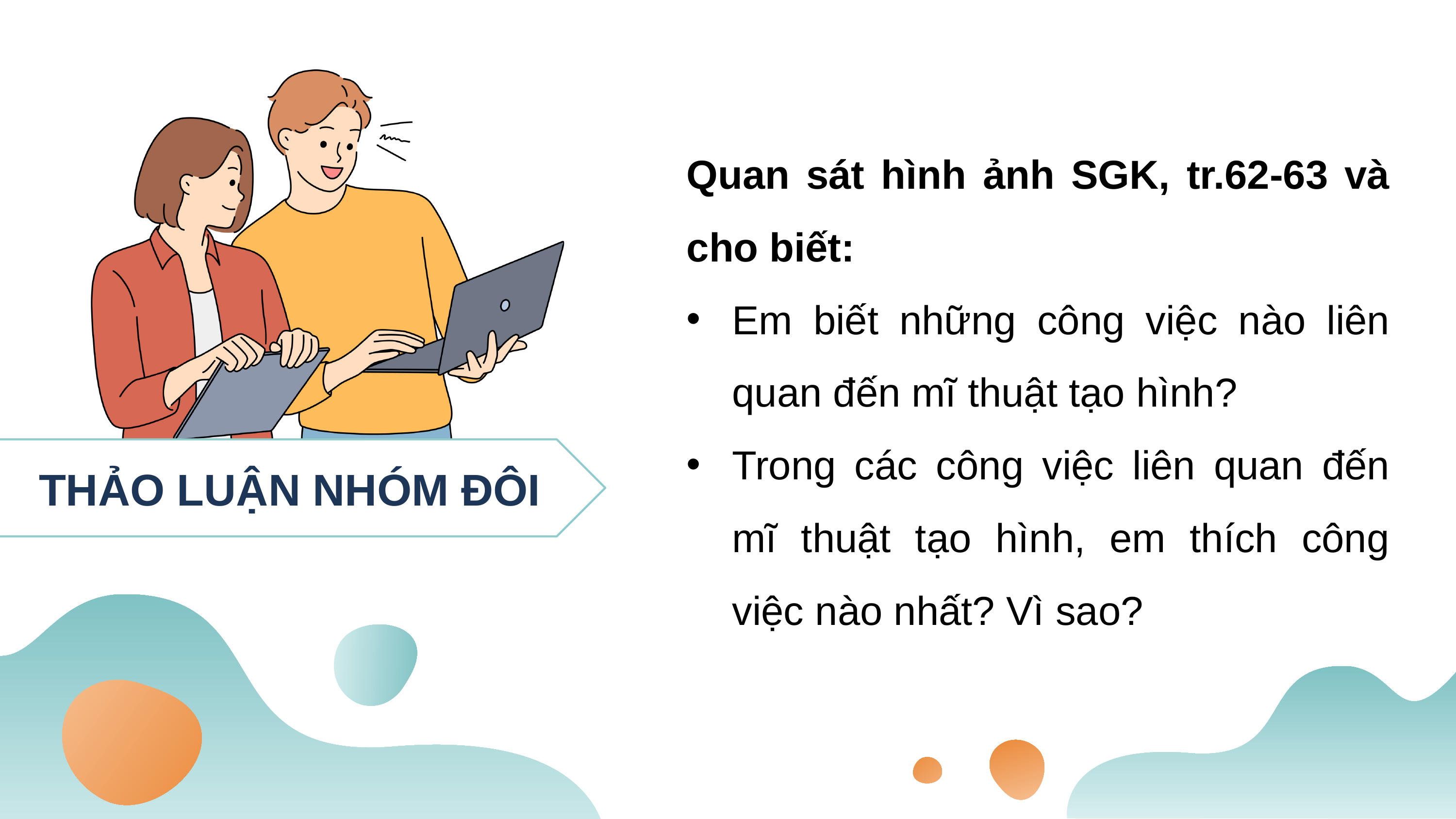

THẢO LUẬN NHÓM ĐÔI
Quan sát hình ảnh SGK, tr.62-63 và cho biết:
Em biết những công việc nào liên quan đến mĩ thuật tạo hình?
Trong các công việc liên quan đến mĩ thuật tạo hình, em thích công việc nào nhất? Vì sao?